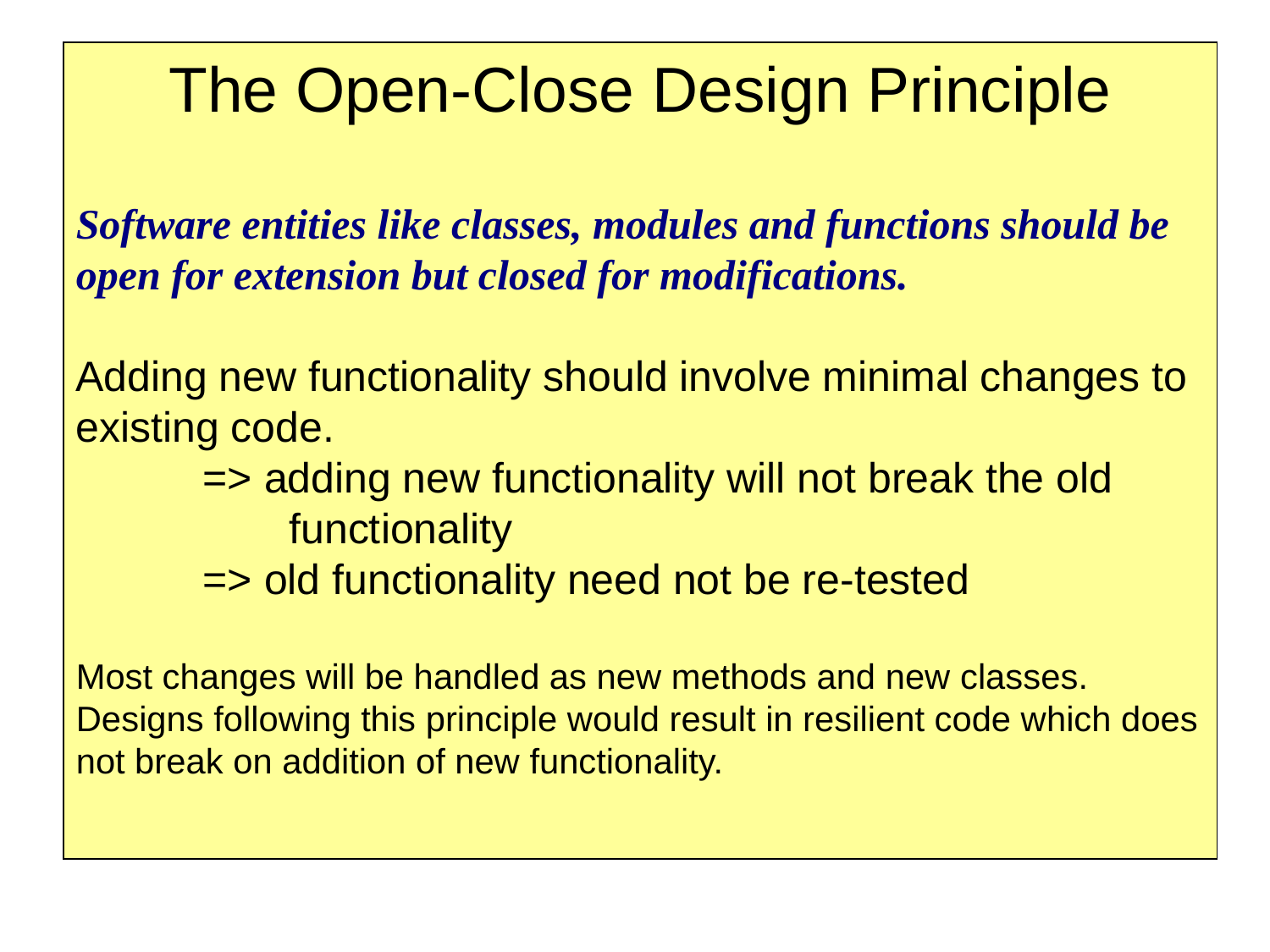

The Open-Close Design Principle

Software entities like classes, modules and functions should be open for extension but closed for modifications.

Adding new functionality should involve minimal changes to existing code.
	=> adding new functionality will not break the old
                  functionality
	=> old functionality need not be re-tested

Most changes will be handled as new methods and new classes. Designs following this principle would result in resilient code which does not break on addition of new functionality.